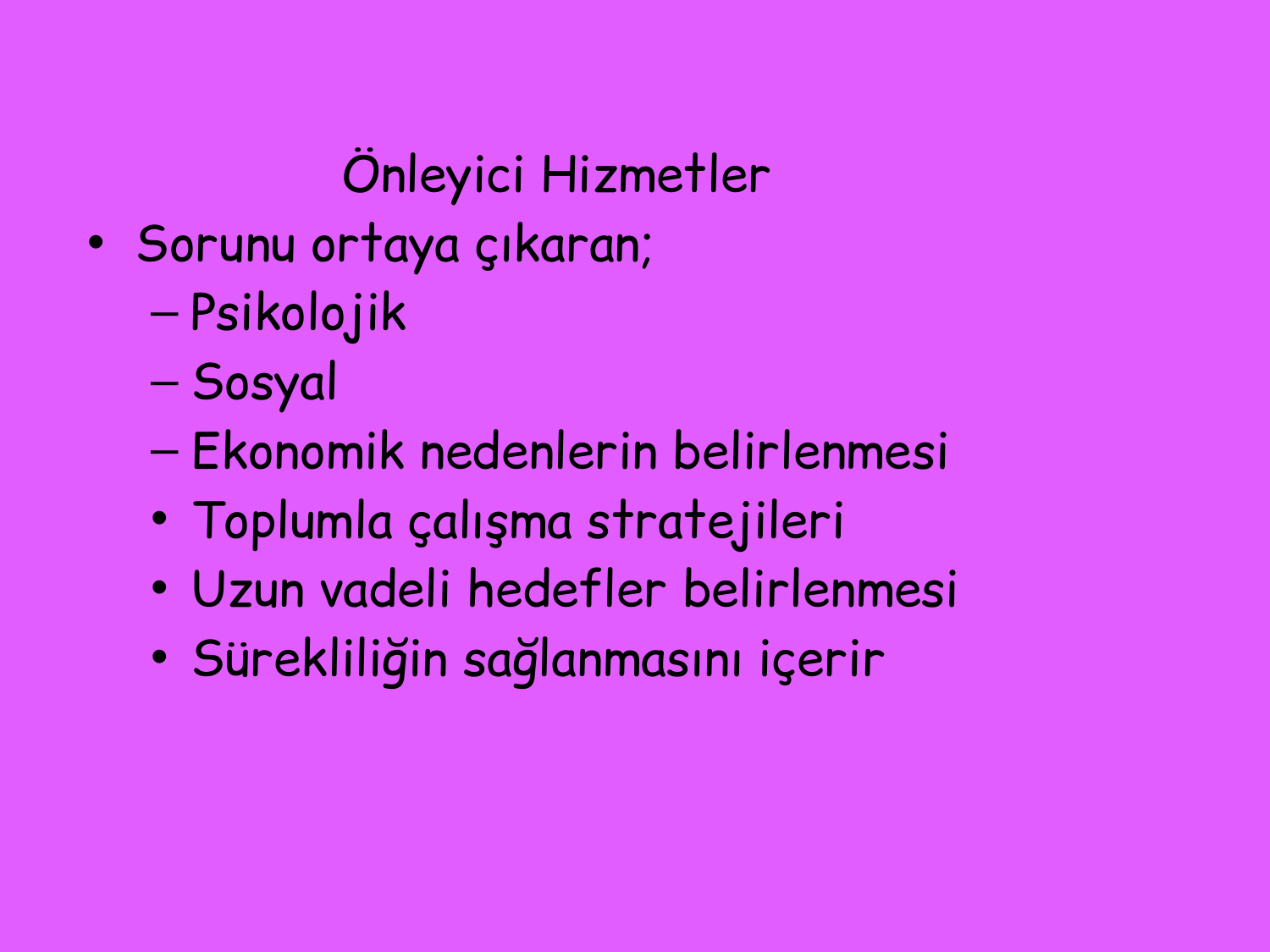

Önleyici Hizmetler
Sorunu ortaya çıkaran;
Psikolojik
Sosyal
Ekonomik nedenlerin belirlenmesi
Toplumla çalışma stratejileri
Uzun vadeli hedefler belirlenmesi
Sürekliliğin sağlanmasını içerir